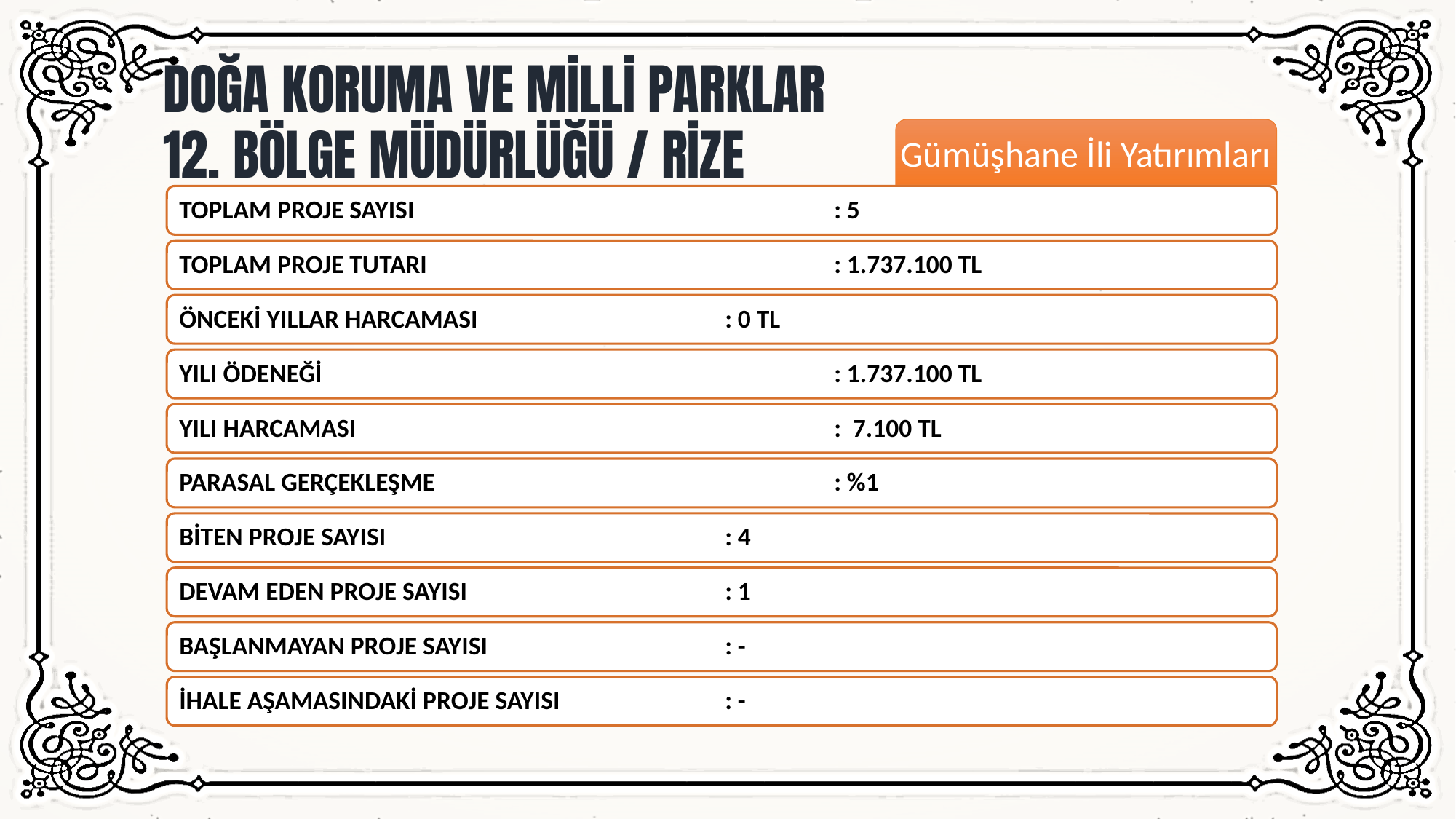

DOĞA KORUMA VE MİLLİ PARKLAR
12. BÖLGE MÜDÜRLÜĞÜ / RİZE

Gümüşhane İli Yatırımları
TOPLAM PROJE SAYISI				: 5
TOPLAM PROJE TUTARI				: 1.737.100 TL
ÖNCEKİ YILLAR HARCAMASI			: 0 TL
YILI ÖDENEĞİ					: 1.737.100 TL
YILI HARCAMASI					:  7.100 TL
PARASAL GERÇEKLEŞME				: %1
BİTEN PROJE SAYISI				: 4
DEVAM EDEN PROJE SAYISI			: 1
BAŞLANMAYAN PROJE SAYISI			: -
İHALE AŞAMASINDAKİ PROJE SAYISI		: -